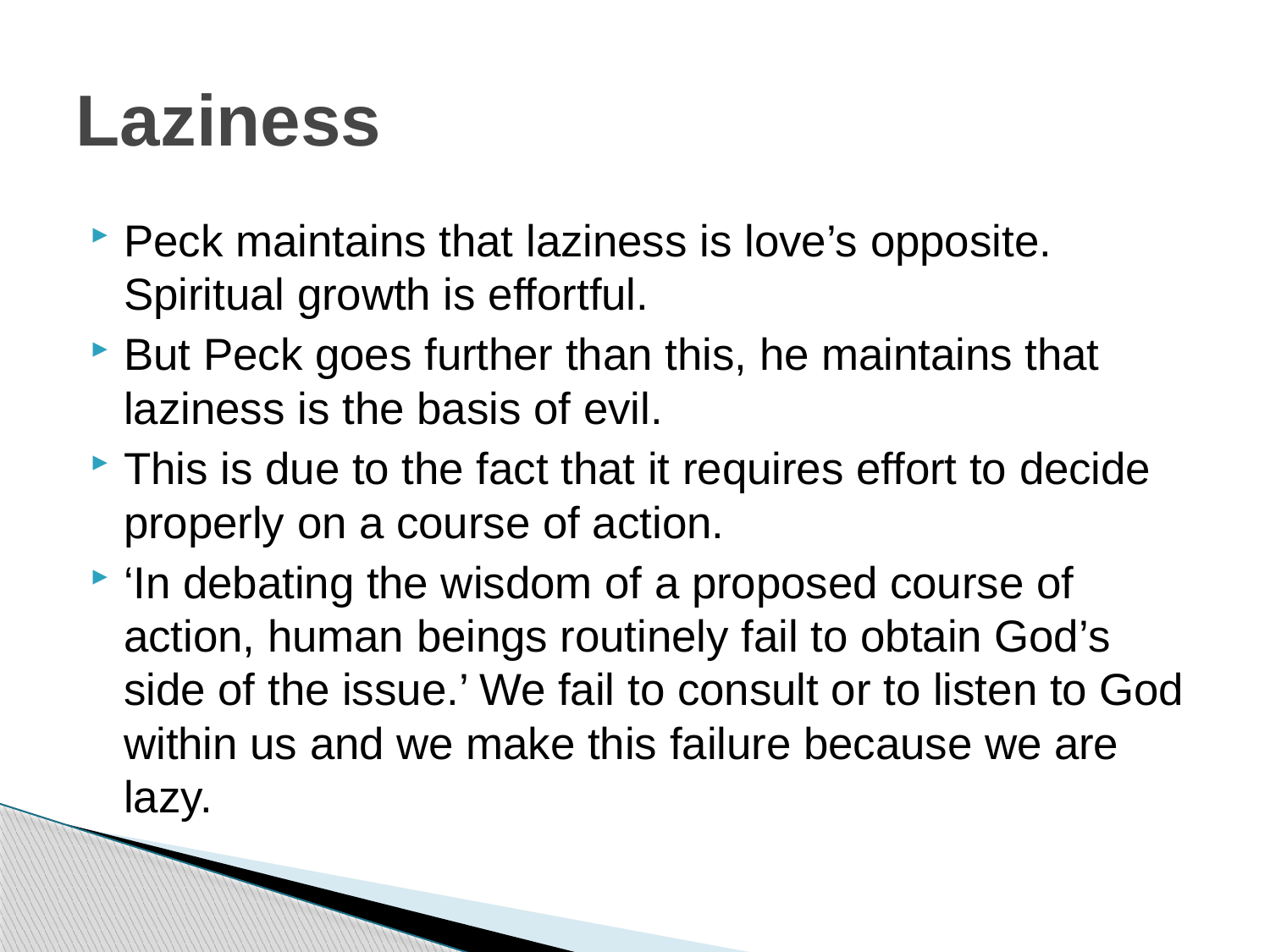

# Laziness
Peck maintains that laziness is love’s opposite. Spiritual growth is effortful.
But Peck goes further than this, he maintains that laziness is the basis of evil.
This is due to the fact that it requires effort to decide properly on a course of action.
‘In debating the wisdom of a proposed course of action, human beings routinely fail to obtain God’s side of the issue.’ We fail to consult or to listen to God within us and we make this failure because we are lazy.